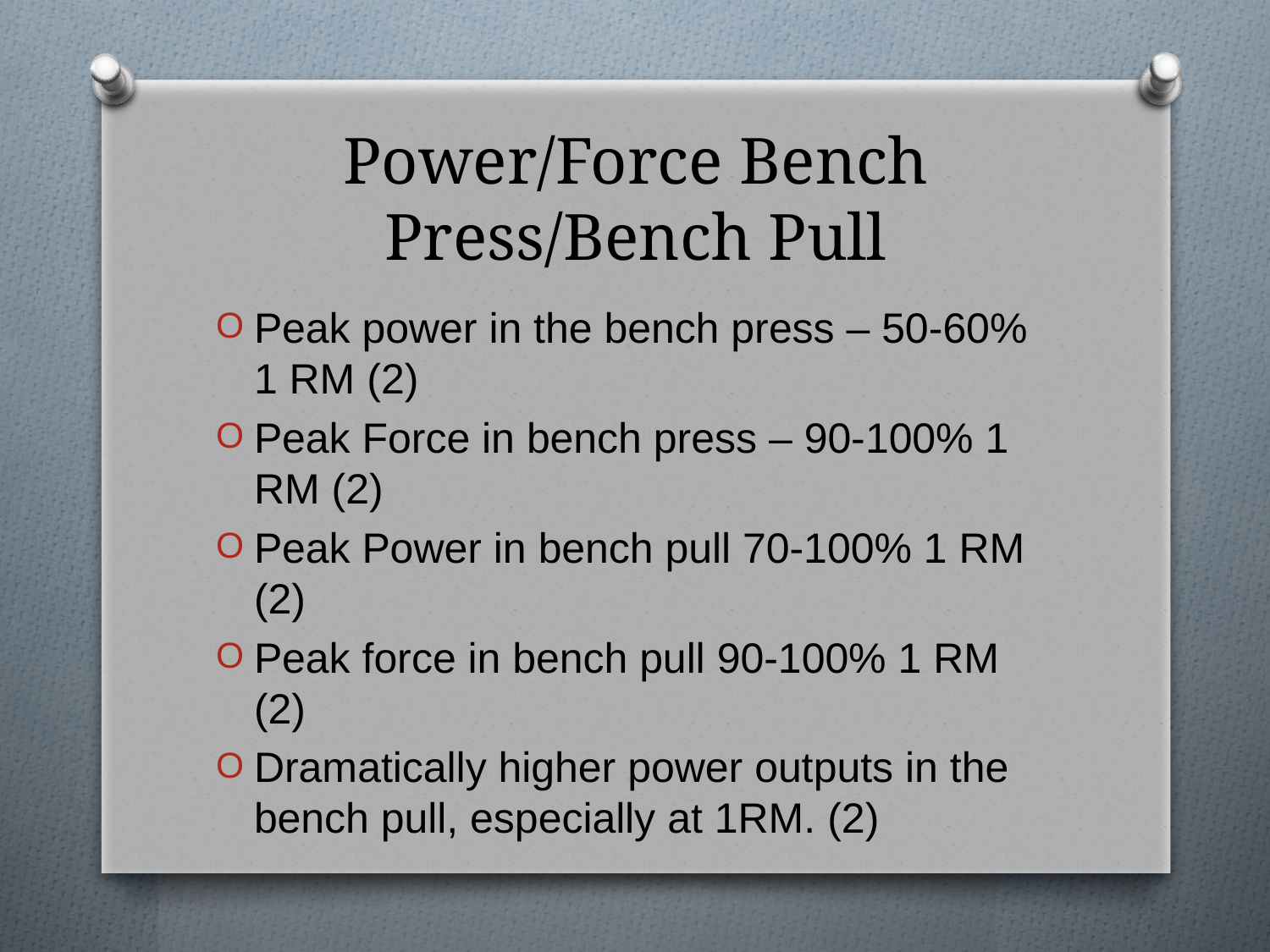

# Power/Force Bench Press/Bench Pull
Peak power in the bench press – 50-60% 1 RM (2)
Peak Force in bench press – 90-100% 1 RM (2)
Peak Power in bench pull 70-100% 1 RM (2)
Peak force in bench pull 90-100% 1 RM (2)
Dramatically higher power outputs in the bench pull, especially at 1RM. (2)